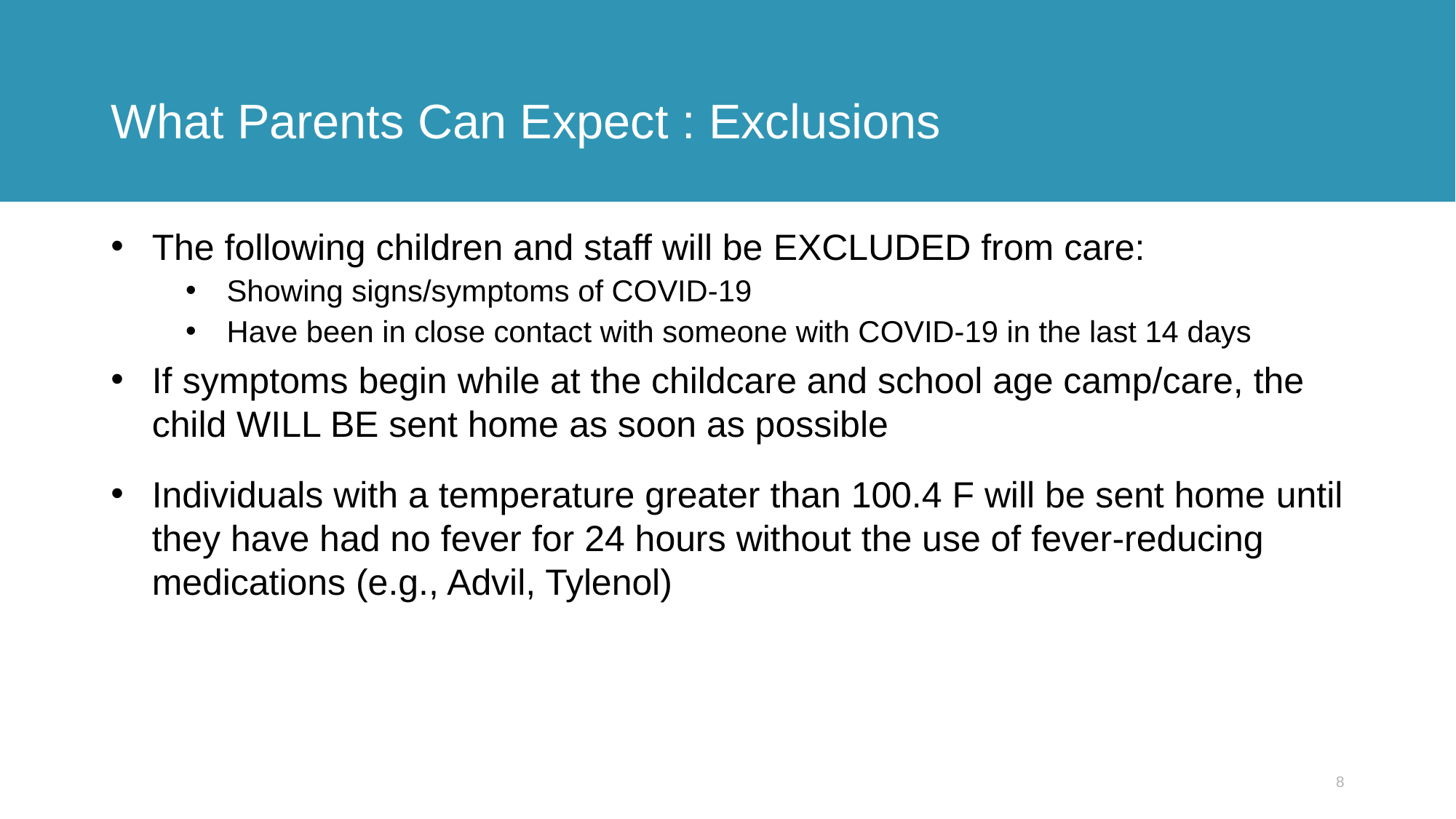

# What Parents Can Expect : Exclusions
The following children and staff will be EXCLUDED from care:
Showing signs/symptoms of COVID-19
Have been in close contact with someone with COVID-19 in the last 14 days
If symptoms begin while at the childcare and school age camp/care, the child WILL BE sent home as soon as possible
Individuals with a temperature greater than 100.4 F will be sent home until they have had no fever for 24 hours without the use of fever-reducing medications (e.g., Advil, Tylenol)
8